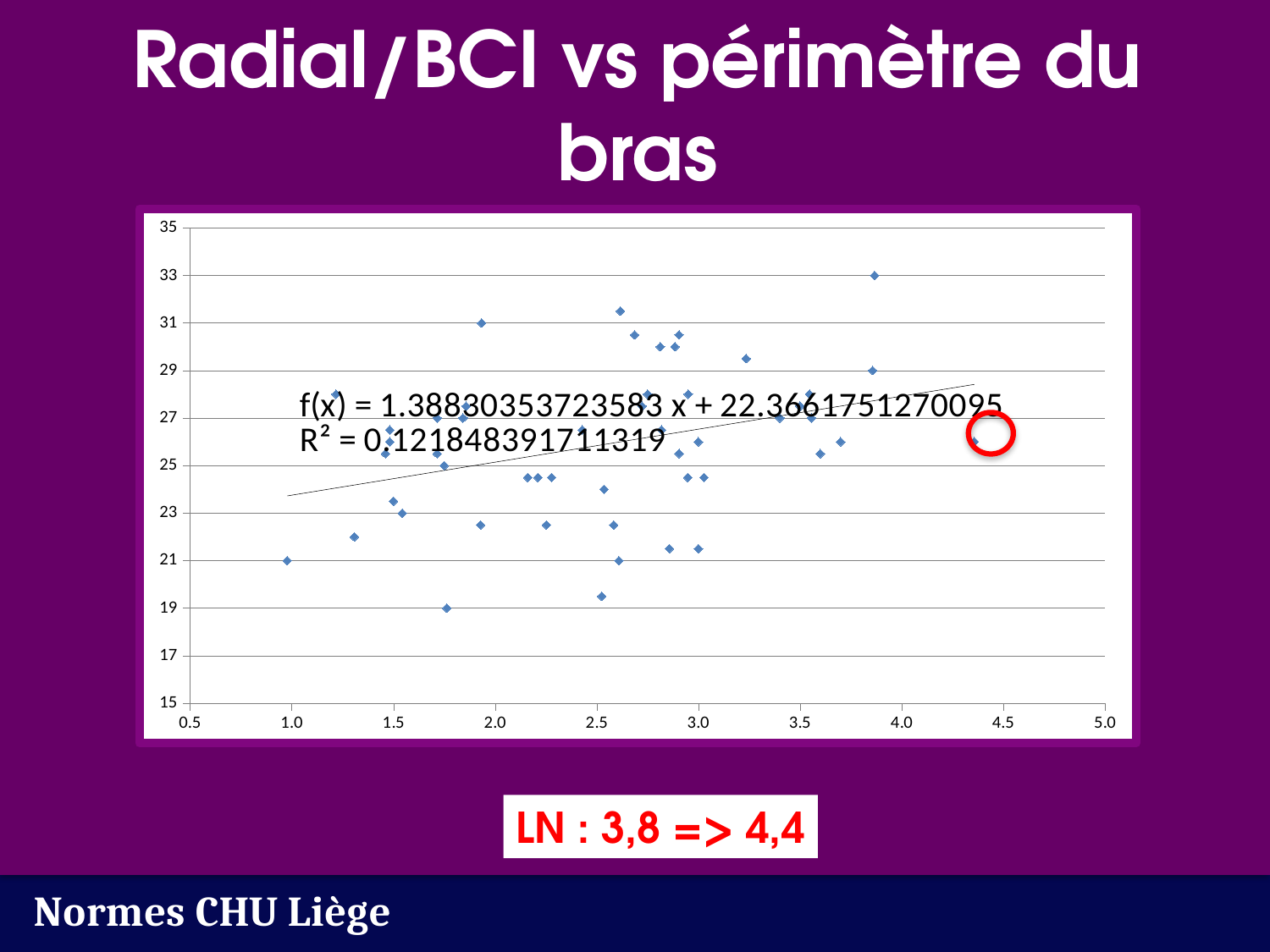

# Radial/BCI vs périmètre du bras

### Chart

| Category |  |
|---|---|
LN : 3,8 => 4,4
Normes CHU Liège